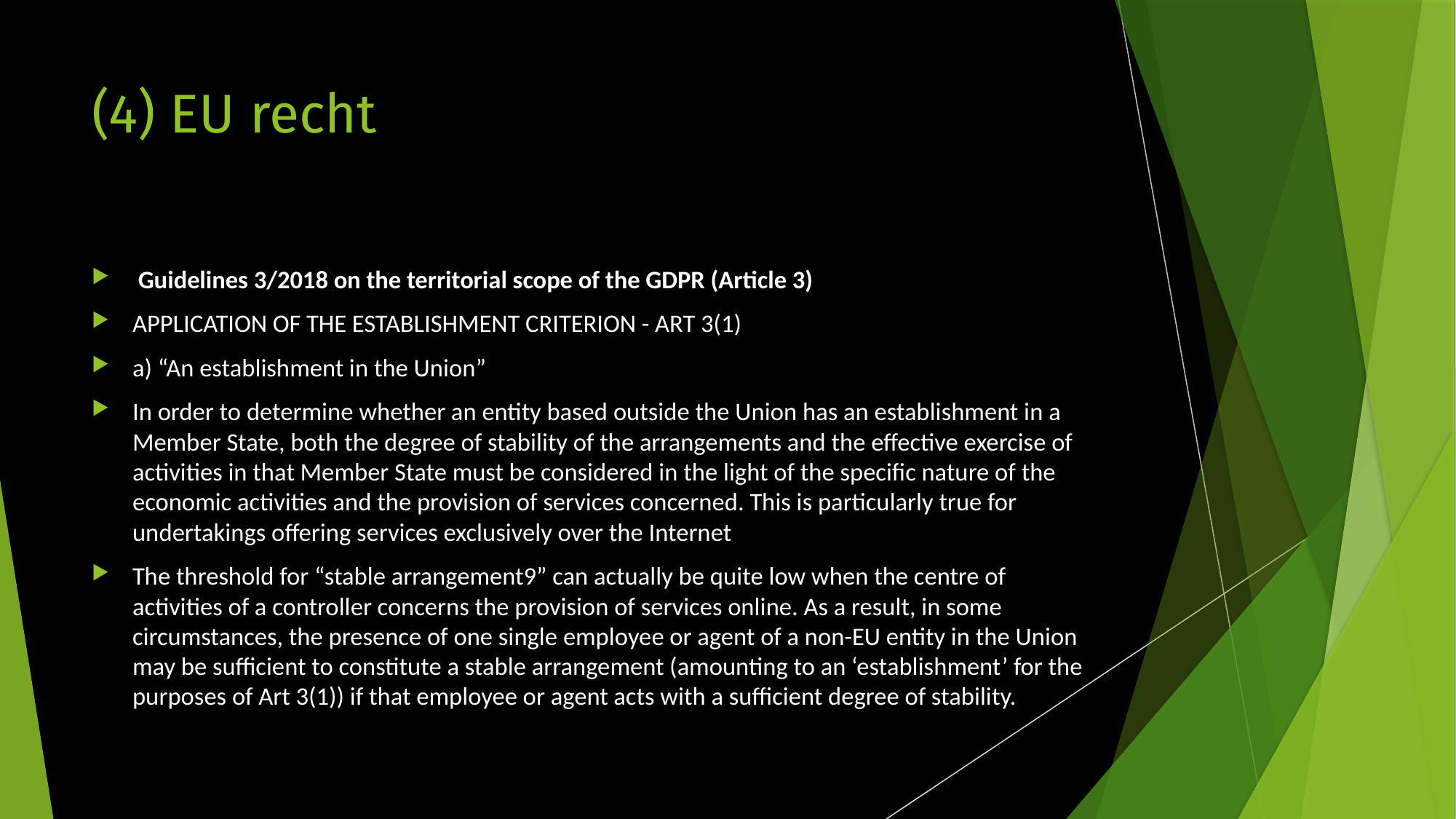

# (4) EU recht
 Guidelines 3/2018 on the territorial scope of the GDPR (Article 3)
APPLICATION OF THE ESTABLISHMENT CRITERION - ART 3(1)
a) “An establishment in the Union”
In order to determine whether an entity based outside the Union has an establishment in a Member State, both the degree of stability of the arrangements and the effective exercise of activities in that Member State must be considered in the light of the specific nature of the economic activities and the provision of services concerned. This is particularly true for undertakings offering services exclusively over the Internet
The threshold for “stable arrangement9” can actually be quite low when the centre of activities of a controller concerns the provision of services online. As a result, in some circumstances, the presence of one single employee or agent of a non-EU entity in the Union may be sufficient to constitute a stable arrangement (amounting to an ‘establishment’ for the purposes of Art 3(1)) if that employee or agent acts with a sufficient degree of stability.